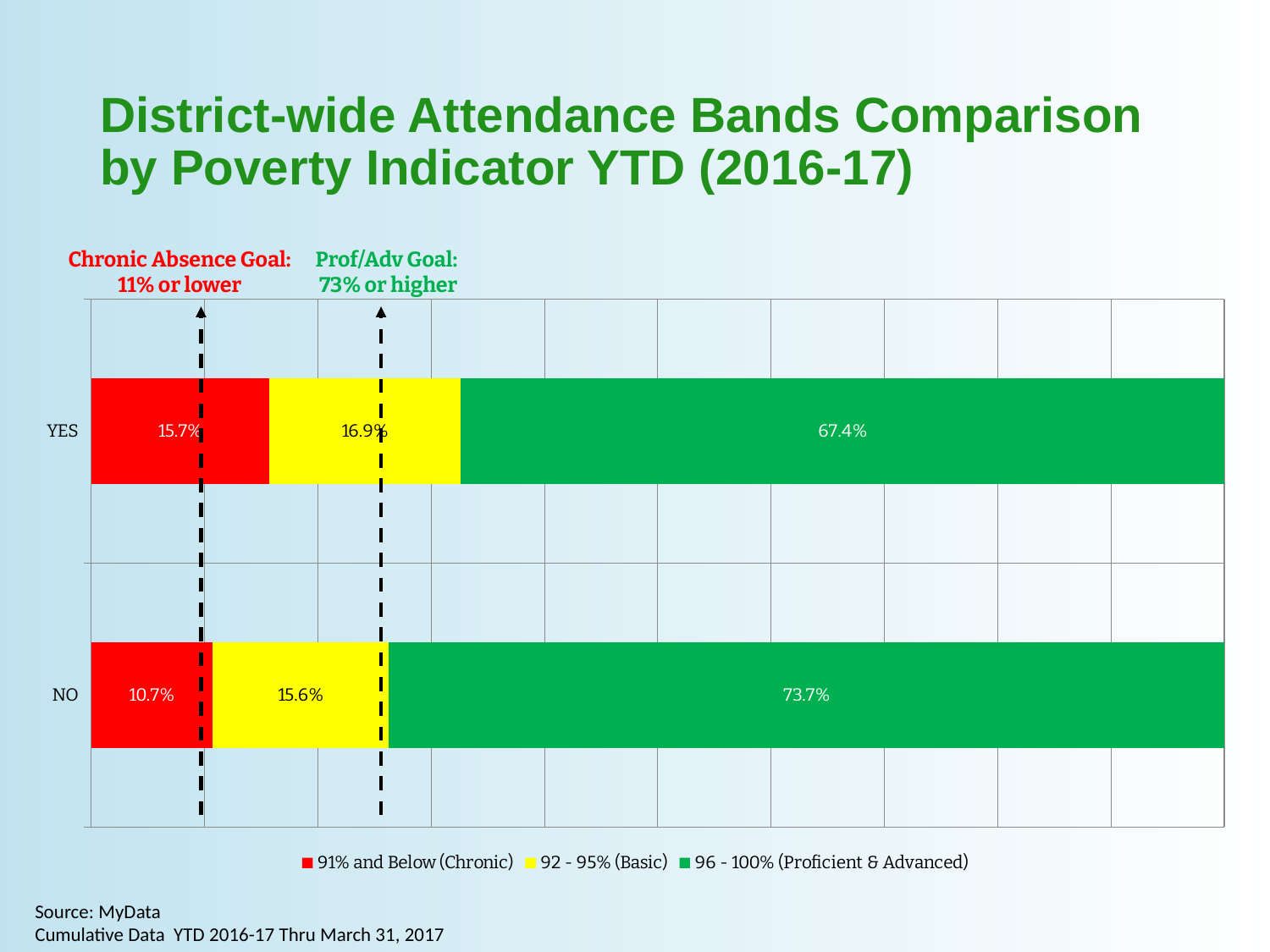

# District-wide Attendance Bands Comparison by Poverty Indicator YTD (2016-17)
Chronic Absence Goal: 11% or lower
Prof/Adv Goal:
73% or higher

### Chart

| Category | 91% and Below (Chronic) | 92 - 95% (Basic) | 96 - 100% (Proficient & Advanced) |
|---|---|---|---|
| YES | 0.157124808632709 | 0.169086936488354 | 0.6737882548789369 |
| NO | 0.106879072402768 | 0.155869318871666 | 0.7372516087255649 |
Source: MyData
Cumulative Data  YTD 2016-17 Thru March 31, 2017